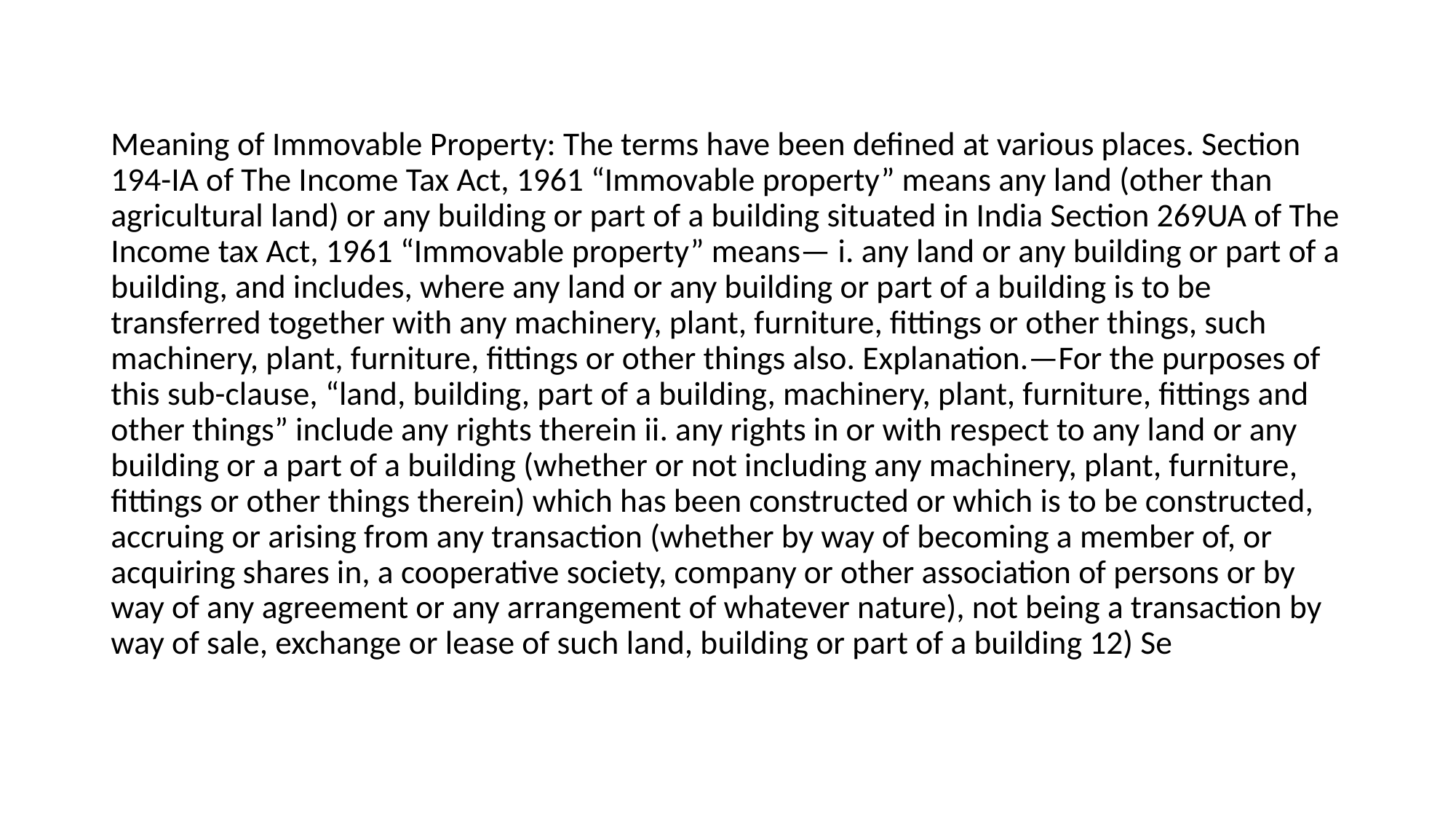

# Meaning of Immovable Property: The terms have been defined at various places. Section 194-IA of The Income Tax Act, 1961 “Immovable property” means any land (other than agricultural land) or any building or part of a building situated in India Section 269UA of The Income tax Act, 1961 “Immovable property” means— i. any land or any building or part of a building, and includes, where any land or any building or part of a building is to be transferred together with any machinery, plant, furniture, fittings or other things, such machinery, plant, furniture, fittings or other things also. Explanation.—For the purposes of this sub-clause, “land, building, part of a building, machinery, plant, furniture, fittings and other things” include any rights therein ii. any rights in or with respect to any land or any building or a part of a building (whether or not including any machinery, plant, furniture, fittings or other things therein) which has been constructed or which is to be constructed, accruing or arising from any transaction (whether by way of becoming a member of, or acquiring shares in, a cooperative society, company or other association of persons or by way of any agreement or any arrangement of whatever nature), not being a transaction by way of sale, exchange or lease of such land, building or part of a building 12) Se